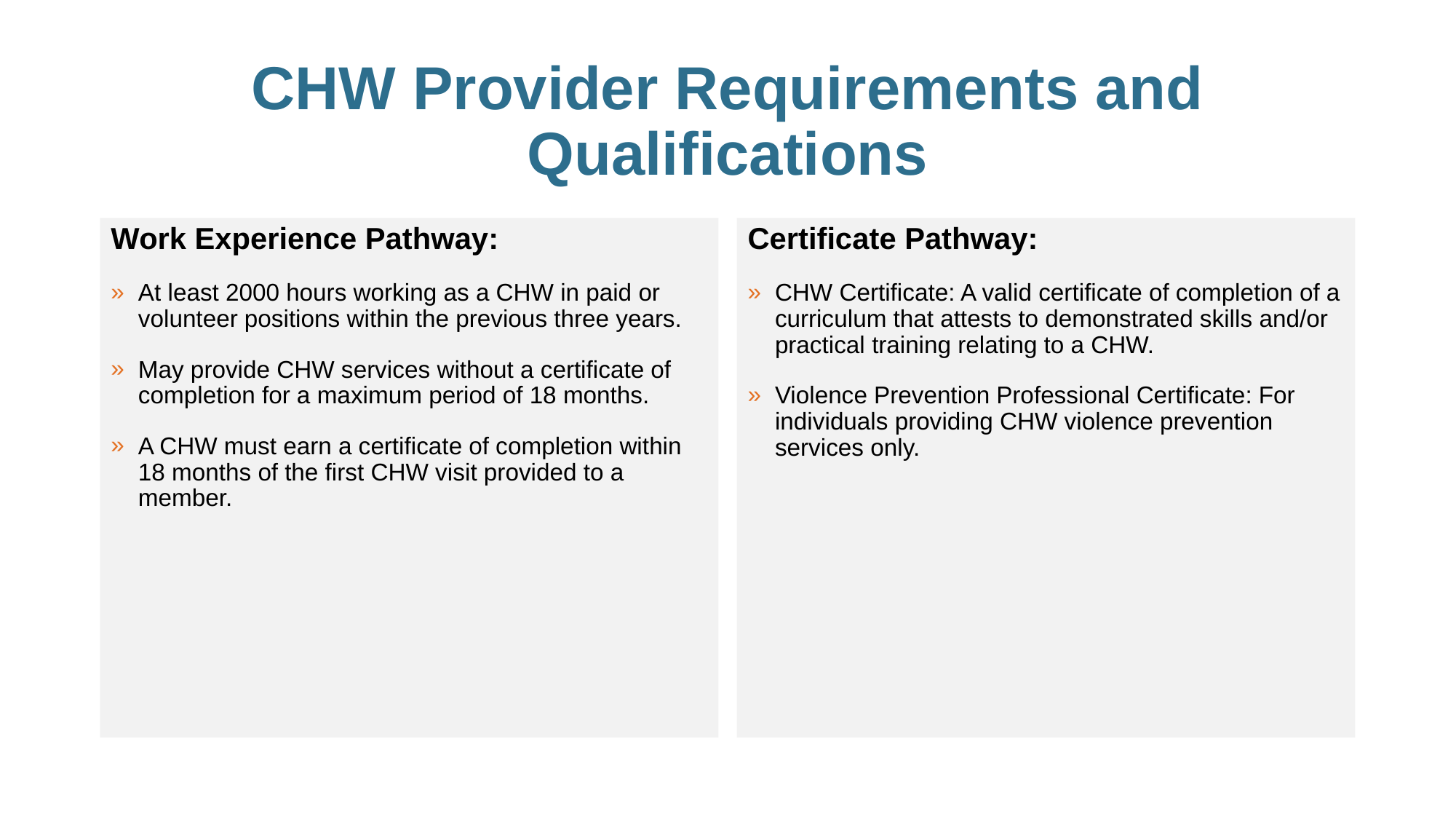

# CHW Provider Requirements and Qualifications
Work Experience Pathway:
At least 2000 hours working as a CHW in paid or volunteer positions within the previous three years.
May provide CHW services without a certificate of completion for a maximum period of 18 months.
A CHW must earn a certificate of completion within 18 months of the first CHW visit provided to a member.

Certificate Pathway:
CHW Certificate: A valid certificate of completion of a curriculum that attests to demonstrated skills and/or practical training relating to a CHW.
Violence Prevention Professional Certificate: For individuals providing CHW violence prevention services only.